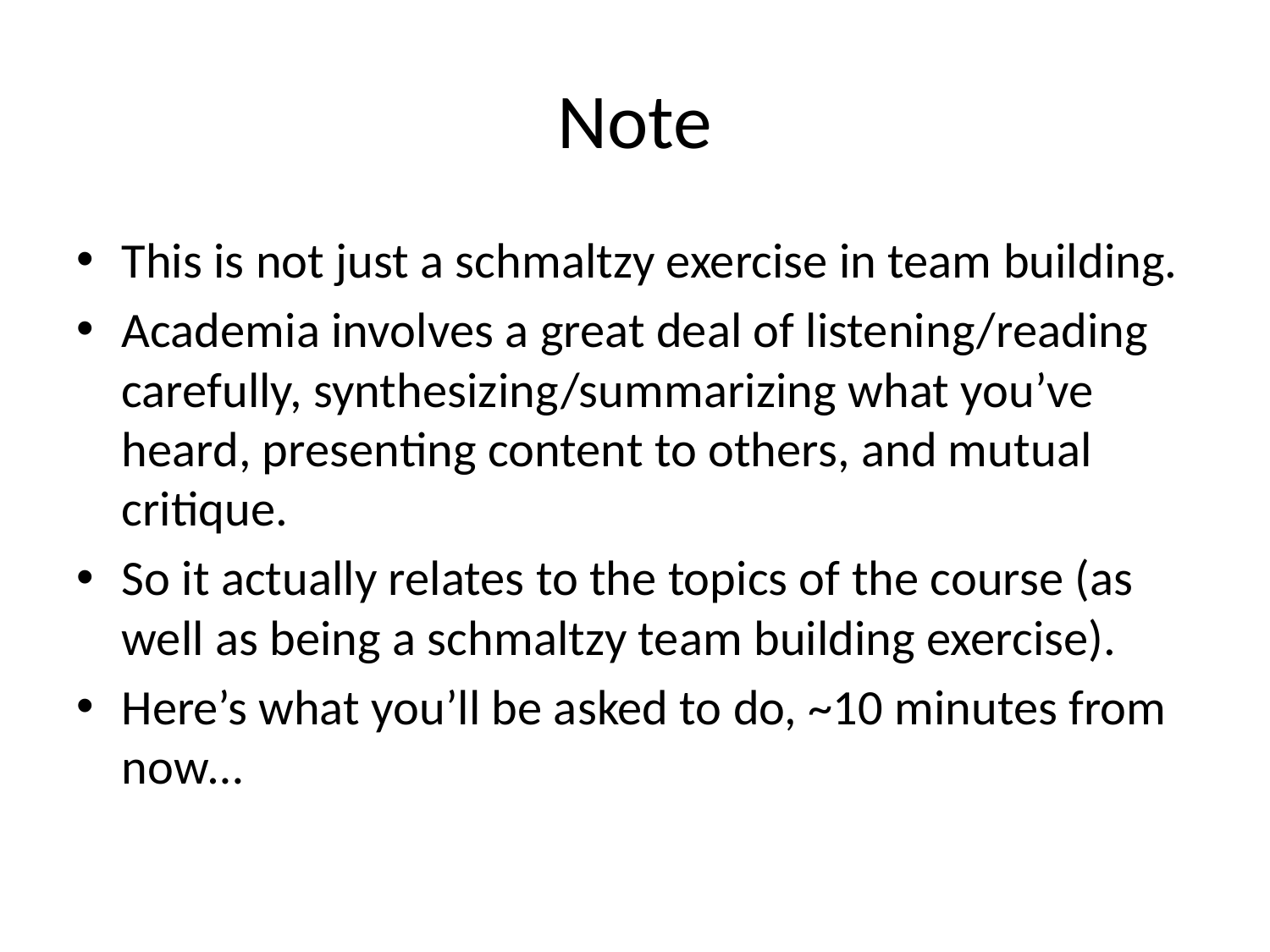

# Note
This is not just a schmaltzy exercise in team building.
Academia involves a great deal of listening/reading carefully, synthesizing/summarizing what you’ve heard, presenting content to others, and mutual critique.
So it actually relates to the topics of the course (as well as being a schmaltzy team building exercise).
Here’s what you’ll be asked to do, ~10 minutes from now…